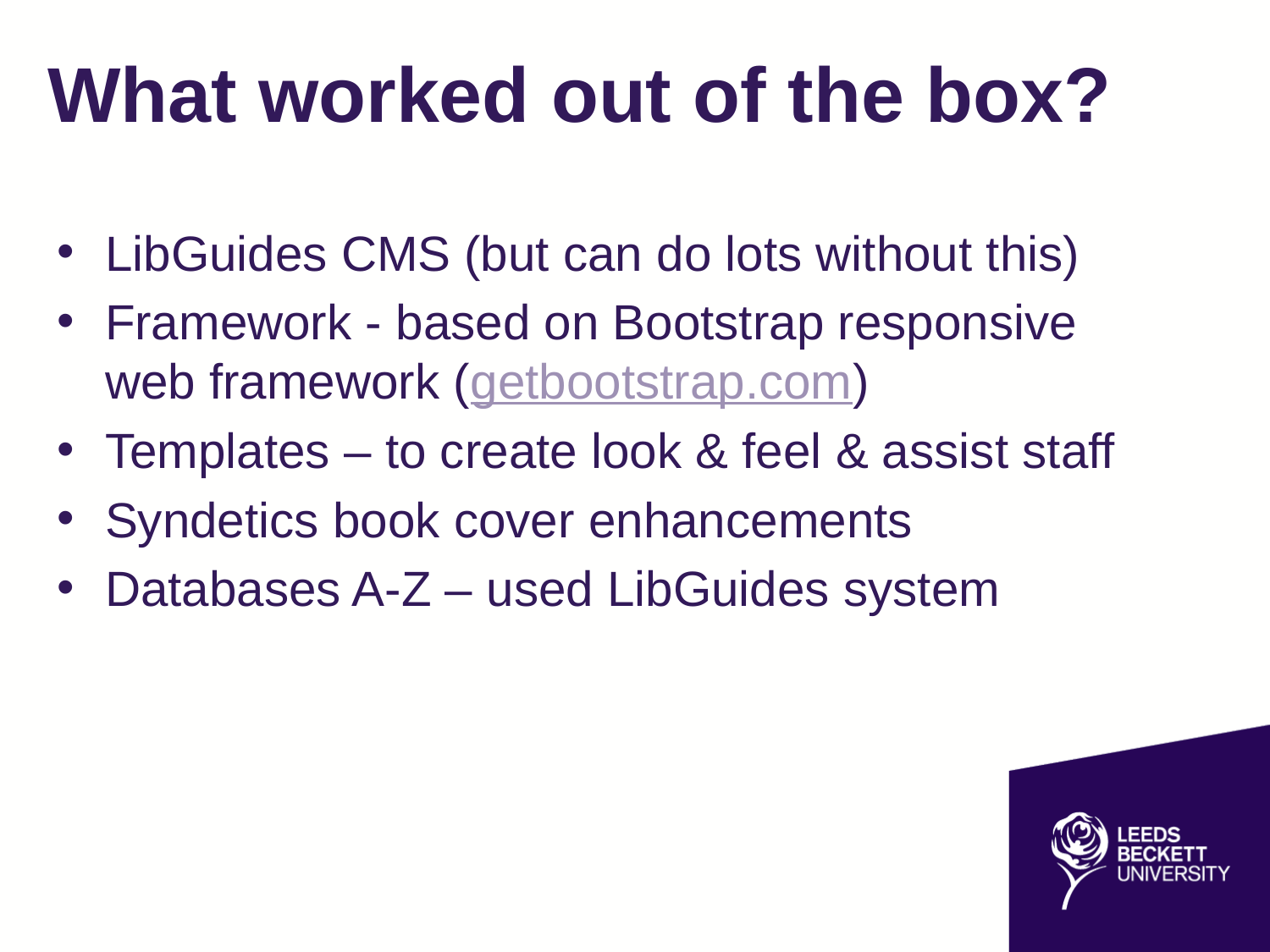

# What worked out of the box?

LibGuides CMS (but can do lots without this)
Framework - based on Bootstrap responsive web framework (getbootstrap.com)
Templates – to create look & feel & assist staff
Syndetics book cover enhancements
Databases A-Z – used LibGuides system